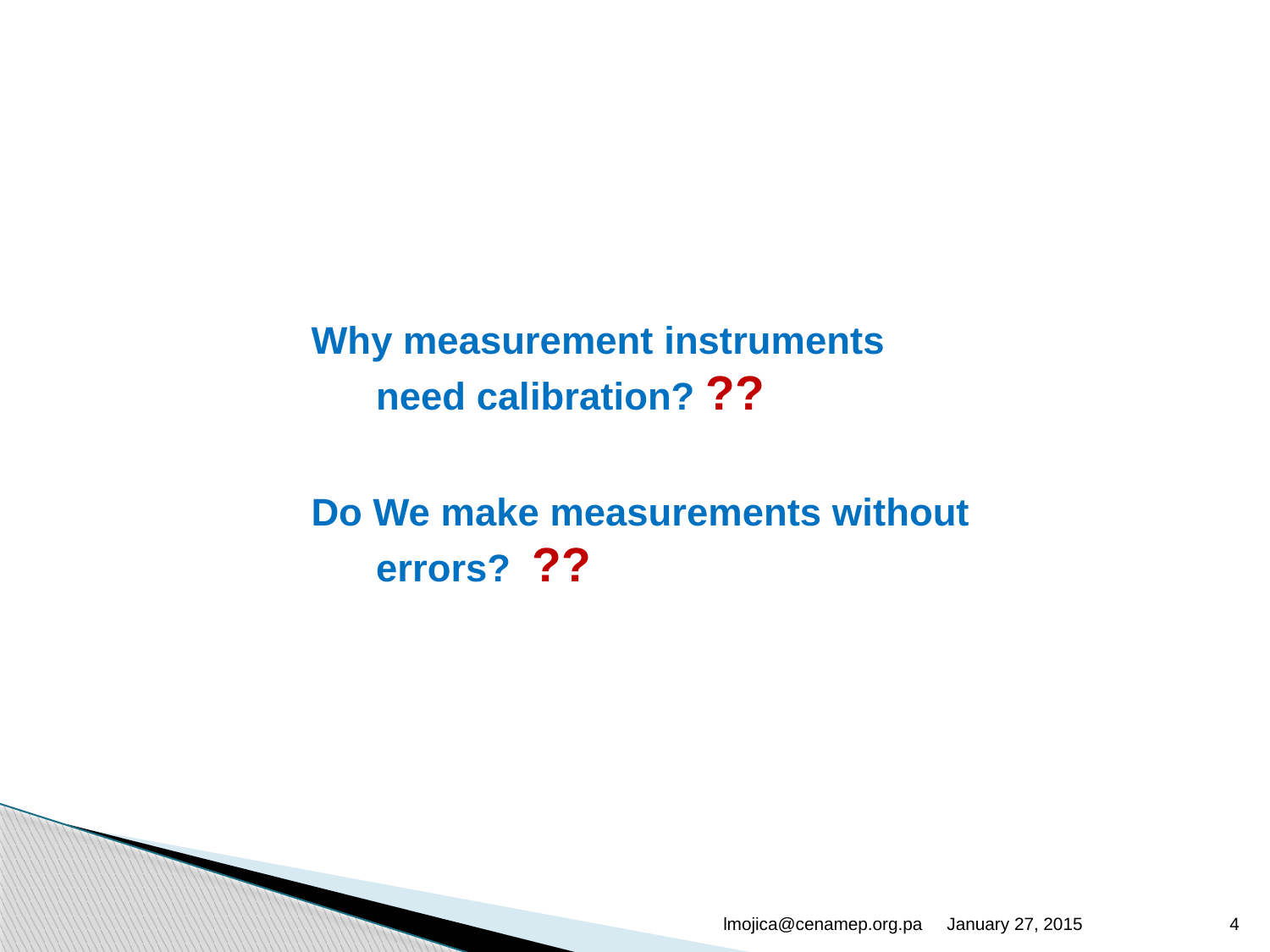

Why measurement instruments need calibration? ??

Do We make measurements without errors?  ??

lmojica@cenamep.org.pa
January 27, 2015
4